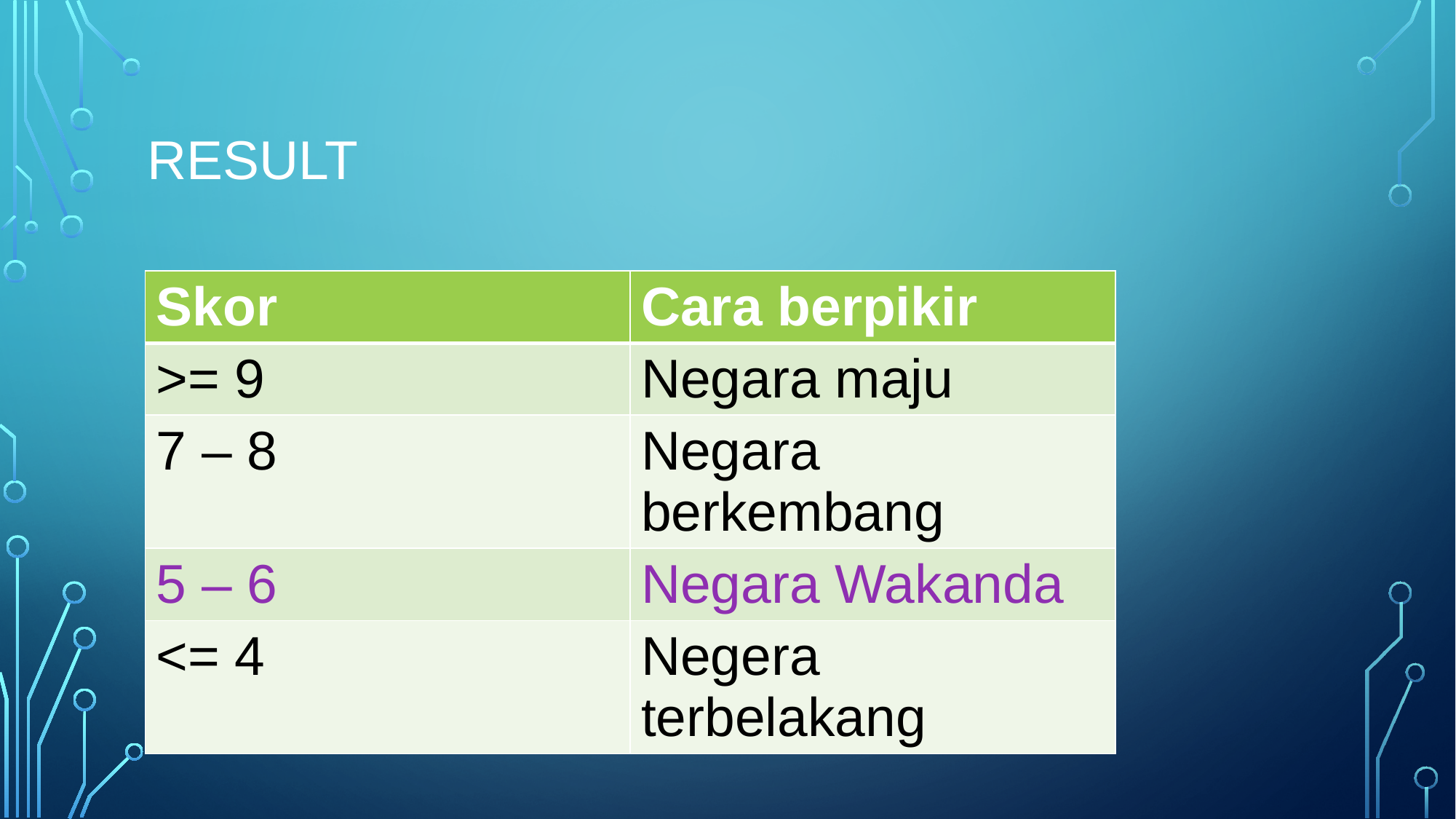

# Result
| Skor | Cara berpikir |
| --- | --- |
| >= 9 | Negara maju |
| 7 – 8 | Negara berkembang |
| 5 – 6 | Negara Wakanda |
| <= 4 | Negera terbelakang |